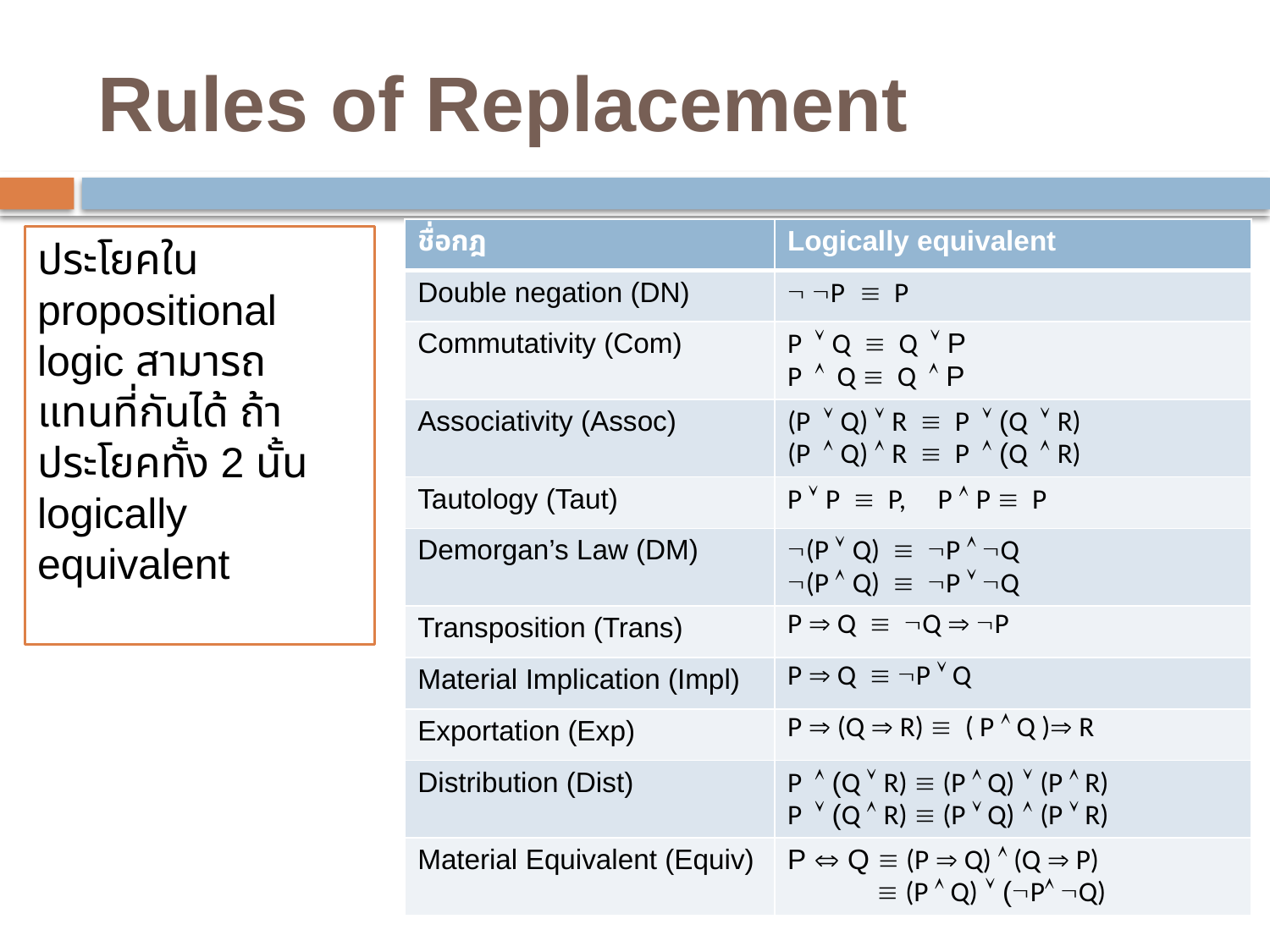

# Rules of Replacement
| ชื่อกฎ | Logically equivalent |
| --- | --- |
| Double negation (DN) | ¬ ¬P ≡ P |
| Commutativity (Com) | P ∨ Q ≡ Q ∨ P P ∧ Q ≡ Q ∧ P |
| Associativity (Assoc) | (P ∨ Q) ∨ R ≡ P ∨ (Q ∨ R) (P ∧ Q) ∧ R ≡ P ∧ (Q ∧ R) |
| Tautology (Taut) | P ∨ P ≡ P, P ∧ P ≡ P |
| Demorgan’s Law (DM) | ¬(P ∨ Q) ≡ ¬P ∧ ¬Q ¬(P ∧ Q) ≡ ¬P ∨ ¬Q |
| Transposition (Trans) | P ⇒ Q ≡ ¬Q ⇒ ¬P |
| Material Implication (Impl) | P ⇒ Q ≡ ¬P ∨ Q |
| Exportation (Exp) | P ⇒ (Q ⇒ R) ≡ ( P ∧ Q )⇒ R |
| Distribution (Dist) | P ∧ (Q ∨ R) ≡ (P ∧ Q) ∨ (P ∧ R) P ∨ (Q ∧ R) ≡ (P ∨ Q) ∧ (P ∨ R) |
| Material Equivalent (Equiv) | P ⇔ Q ≡ (P ⇒ Q) ∧ (Q ⇒ P) ≡ (P ∧ Q) ∨ (¬P∧ ¬Q) |
ประโยคใน propositional logic สามารถแทนที่กันได้ ถ้าประโยคทั้ง 2 นั้น logically equivalent